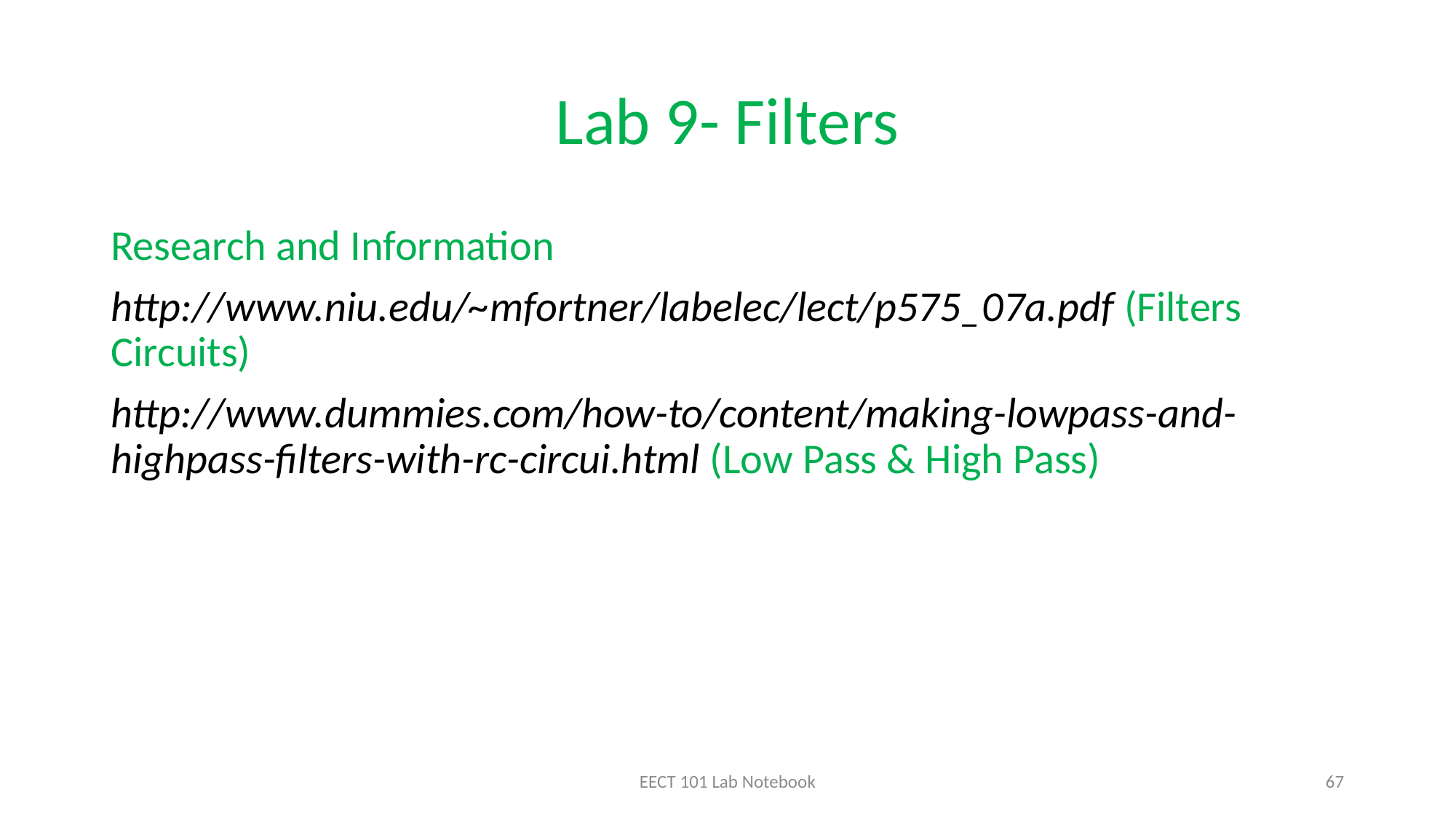

# Lab 9- Filters
Research and Information
http://www.niu.edu/~mfortner/labelec/lect/p575_07a.pdf (Filters Circuits)
http://www.dummies.com/how-to/content/making-lowpass-and-highpass-filters-with-rc-circui.html (Low Pass & High Pass)

EECT 101 Lab Notebook
67